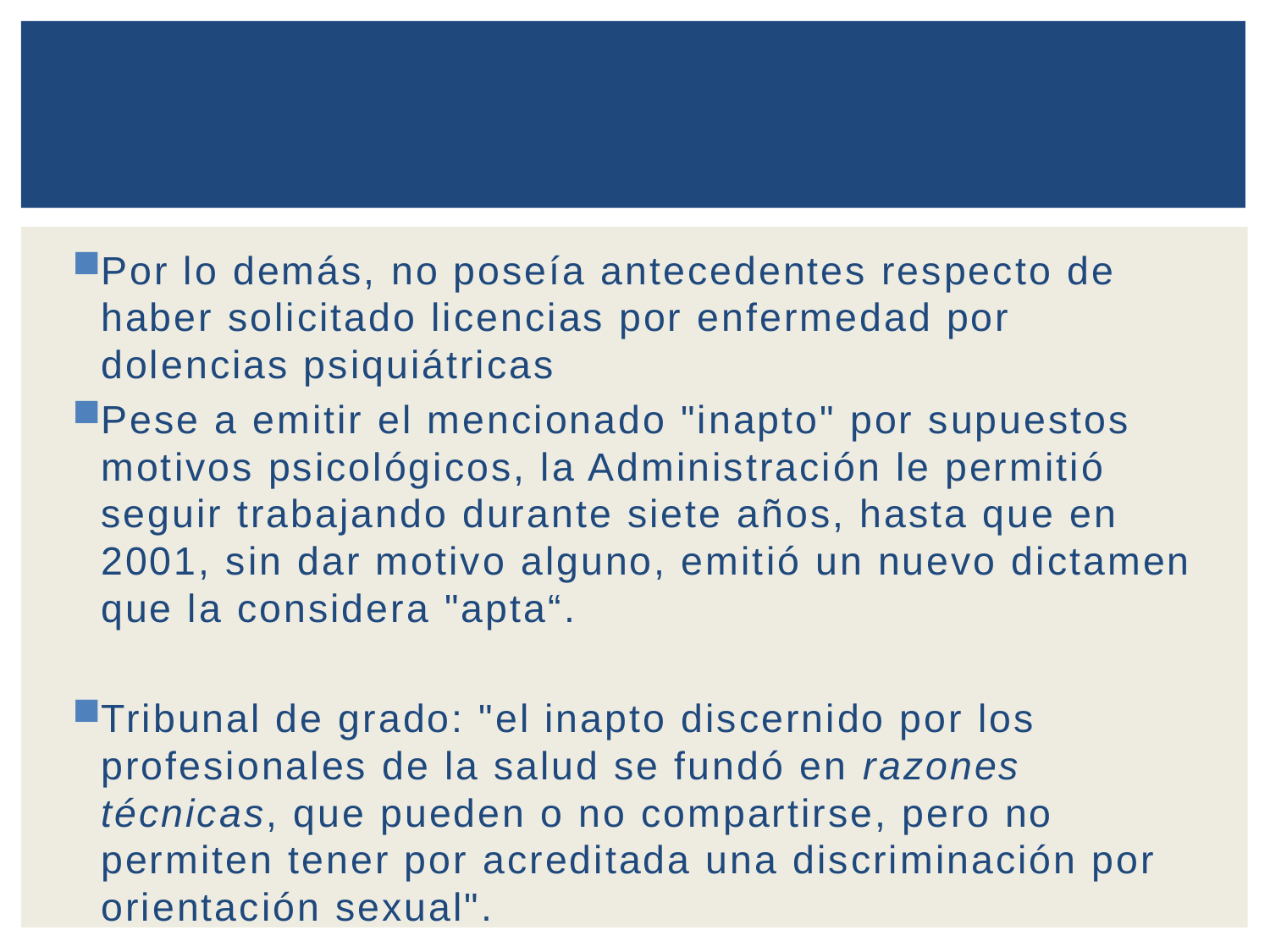

Por lo demás, no poseía antecedentes respecto de haber solicitado licencias por enfermedad por dolencias psiquiátricas
Pese a emitir el mencionado "inapto" por supuestos motivos psicológicos, la Administración le permitió seguir trabajando durante siete años, hasta que en 2001, sin dar motivo alguno, emitió un nuevo dictamen que la considera "apta“.

Tribunal de grado: "el inapto discernido por los profesionales de la salud se fundó en razones técnicas, que pueden o no compartirse, pero no permiten tener por acreditada una discriminación por orientación sexual".